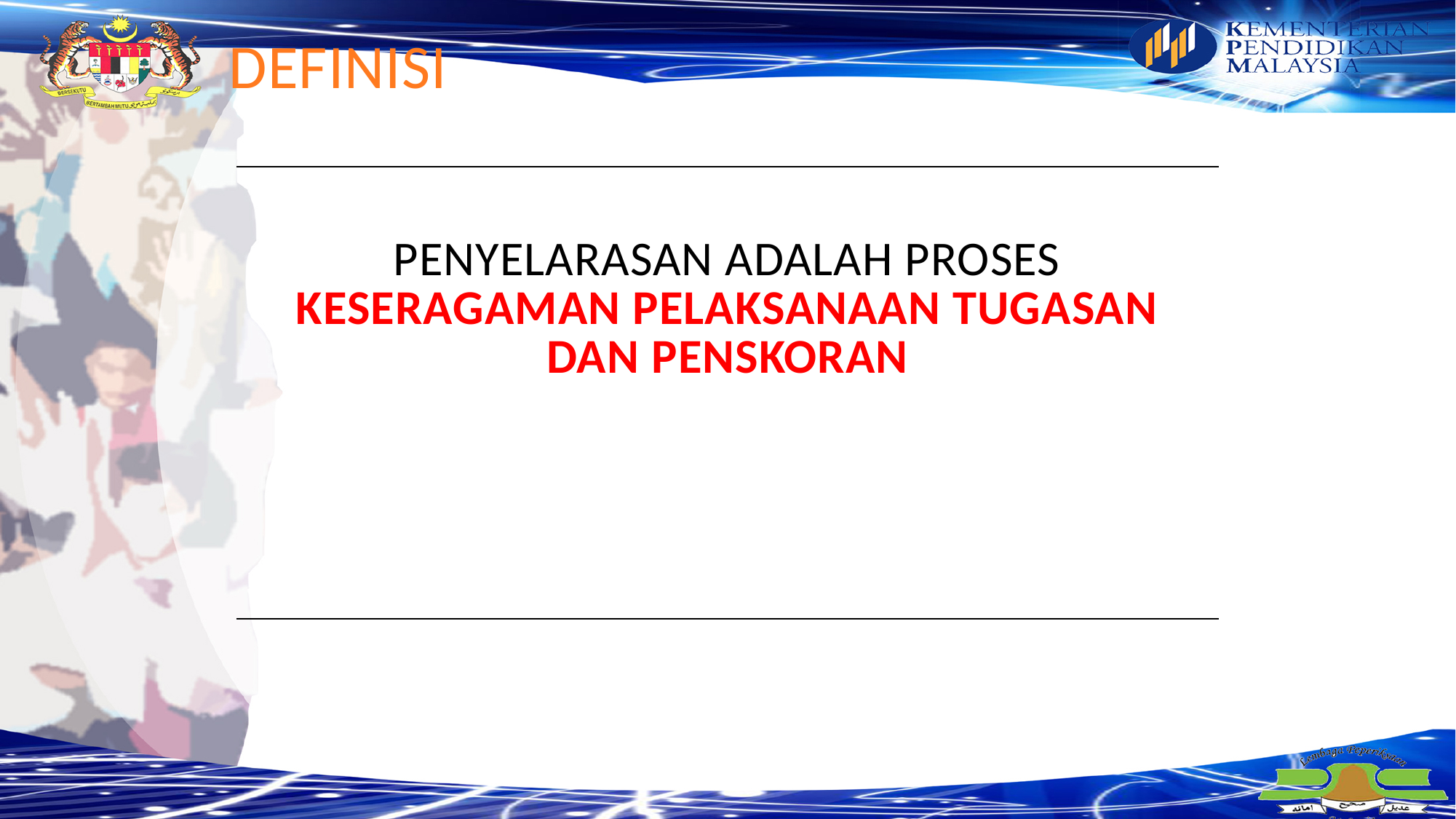

DEFINISI
| PENYELARASAN ADALAH PROSES KESERAGAMAN PELAKSANAAN TUGASAN DAN PENSKORAN |
| --- |